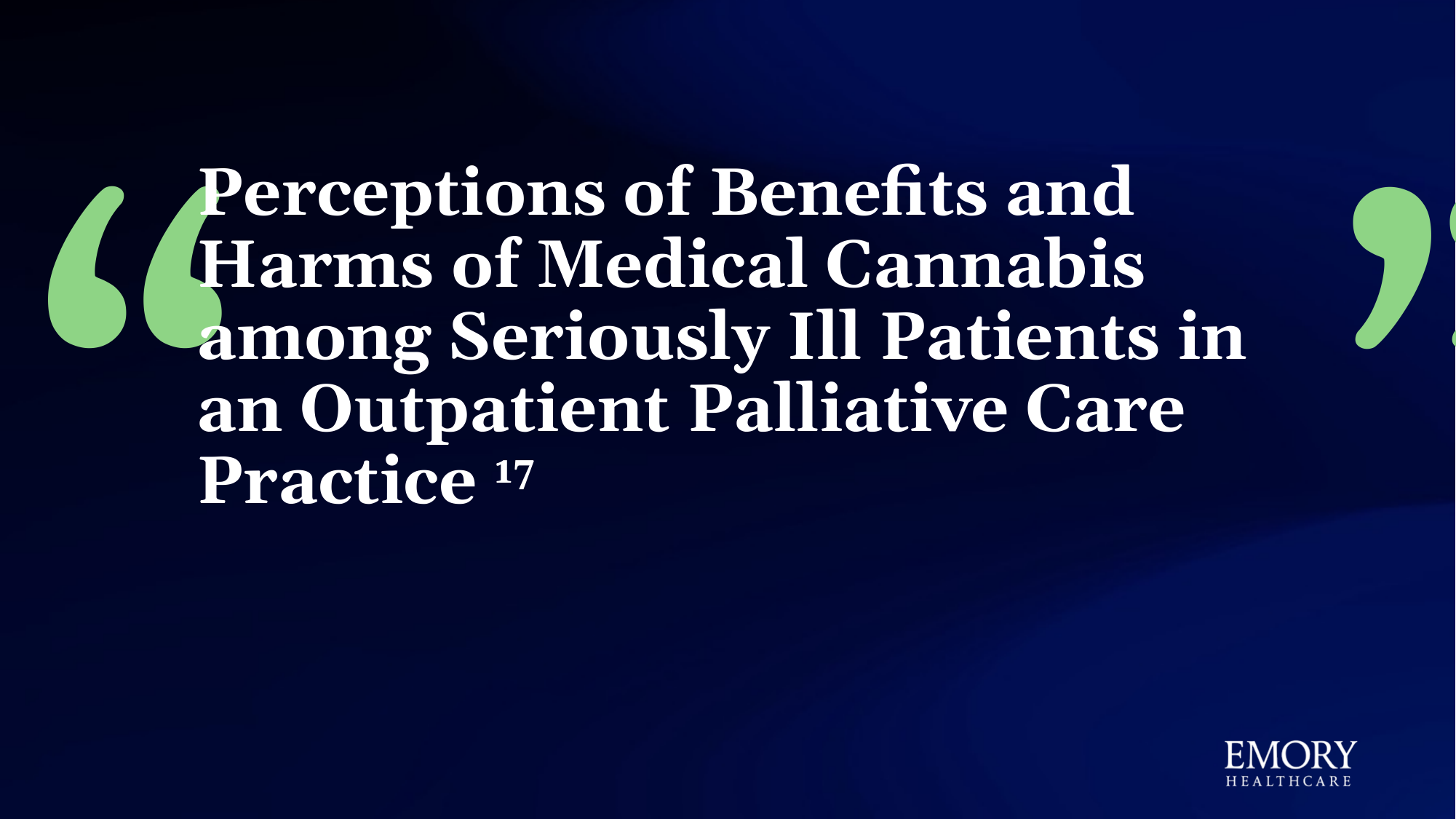

# Perceptions of Benefits and Harms of Medical Cannabis among Seriously Ill Patients in an Outpatient Palliative Care Practice 17